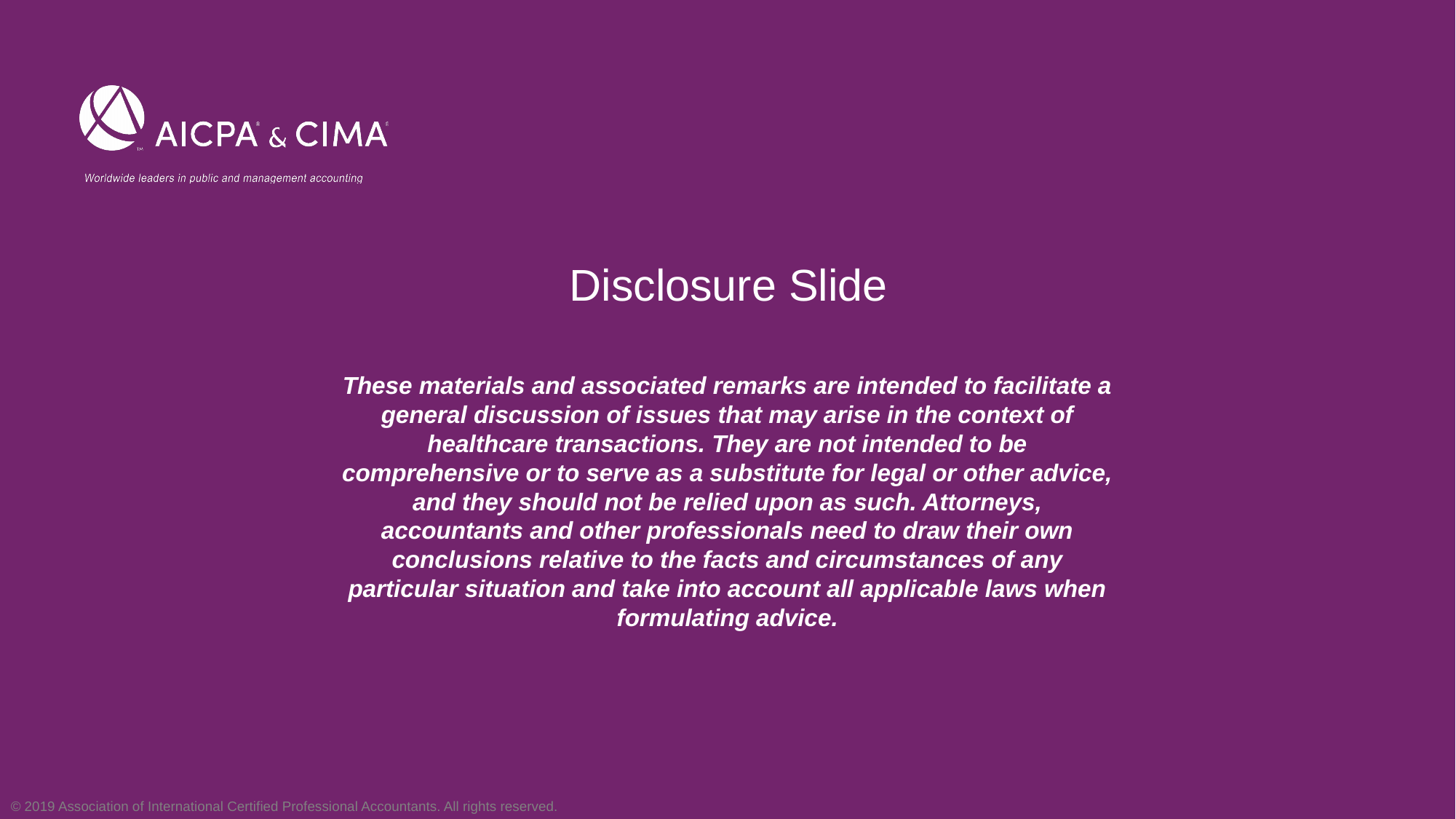

# Disclosure Slide
These materials and associated remarks are intended to facilitate a general discussion of issues that may arise in the context of healthcare transactions. They are not intended to be comprehensive or to serve as a substitute for legal or other advice, and they should not be relied upon as such. Attorneys, accountants and other professionals need to draw their own conclusions relative to the facts and circumstances of any particular situation and take into account all applicable laws when formulating advice.